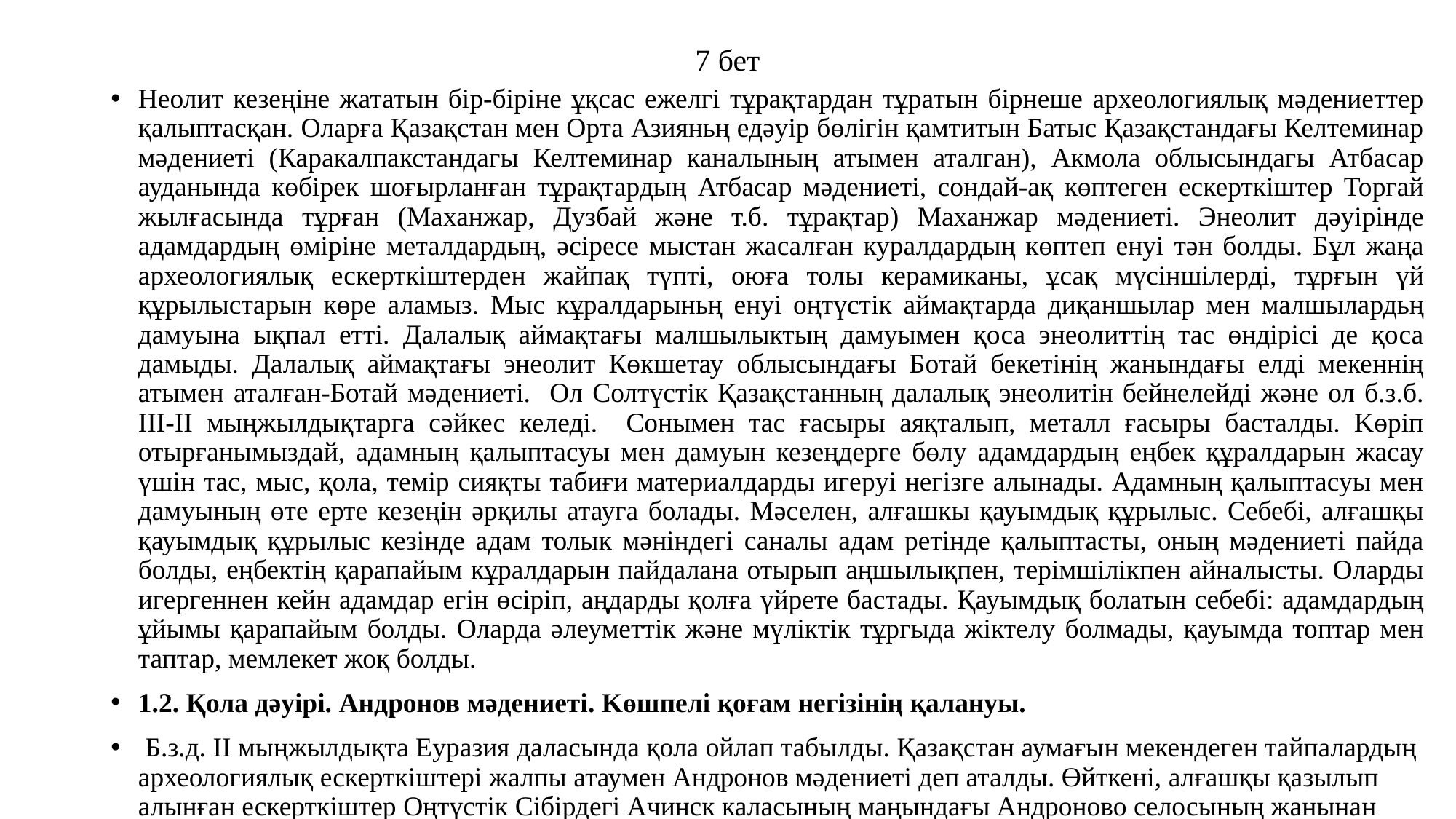

# 7 бет
Неолит кезеңіне жататын бip-бipiне ұқсас ежелгі тұрақтардан тұратын бірнеше археологиялық мәдениеттер қалыптасқан. Оларға Қазақстан мен Орта Азияньң едәуір бөлігін қамтитын Батыс Қазақстандағы Келтеминар мәдениеті (Каракалпакстандагы Келтеминар каналының атымен аталган), Акмола облысындагы Атбасар ауданында көбірек шоғырланған тұрақтардың Атбасар мәдениеті, сондай-ақ көптеген ecкерткіштер Торгай жылғасында тұрған (Маханжар, Дузбай және т.б. тұрақтар) Маханжар мәдениеті. Энеолит дәуірінде адамдардың өміріне металдардың, әcipece мыстан жасалған куралдардың көптеп енуі тән болды. Бұл жаңа археологиялық ескерткіштерден жайпақ түпті, оюға толы керамиканы, ұсақ мүсіншілерді, тұрғын үй құрылыстарын көре аламыз. Мыс кұралдарыньң eнуі оңтүстік аймақтарда диқаншылар мен малшылардьң дамуына ықпал етті. Далалық аймақтағы малшылыктың дамуымен қоса энеолиттің тас өндірісі де қоса дамыды. Далалық аймақтағы энеолит Көкшетау облысындағы Ботай бекетінің жанындағы елді мекеннің атымен аталған-Ботай мәдениеті.  Ол Солтүстік Қазақстанның далалық энеолитін бейнелейді және ол б.з.б. III-II мыңжылдықтарга сәйкес келеді.  Сонымен тас ғасыры аяқталып, металл ғасыры басталды. Kөpiп отырғанымыздай, адамның қалыптасуы мен дамуын кезеңдерге бөлу адамдардың еңбек құралдарын жасау үшін тас, мыс, қола, темір сияқты табиғи материалдарды игepyi негізге алынады. Адамның қалыптасуы мен дамуының өте ерте кезеңін әрқилы атауга болады. Мәселен, алғашкы қауымдық құрылыс. Ceбебі, алғашқы қауымдық құрылыс кезінде адам толык мәніндегі саналы адам ретінде қалыптасты, оның мәдениеті пайда болды, еңбектің қарапайым кұралдарын пайдалана отырып аңшылықпен, терімшілікпен айналысты. Оларды игергеннен кейн адамдар eгін өcipiп, аңдарды қолға үйрете бастады. Қауымдық болатын ceбебі: адамдардың ұйымы қарапайым болды. Оларда әлеуметтік және мүліктік тұргыда жіктелу болмады, қауымда топтар мен таптар, мемлекет жоқ болды.
1.2. Қола дәуірі. Андронов мәдениеті. Kөшпелі қоғам негізінің қалануы.
 Б.з.д. II мыңжылдықта Еуразия даласында қола ойлап табылды. Қазақстан аумағын мекендеген тайпалардың археологиялық ескерткіштері жалпы атаумен Андронов мәдениеті деп аталды. Өйткені, алғашқы қазылып  алынған ескерткіштер Оңтүстік Сібірдегі Ачинск каласының маңындағы Андроново селосының жанынан табылуына байланысты Андроновмәдениеті деген атау берген. Онда 1913 жылы Б.Андрианов археологиялык қазба жұмыстарын жүргізген. Сөйтіп, Андронов мәдени қауымдастығын зерттеу тарихы токсан жылға жуық уакытқа созылған. Осы уакыт ішінде еуразияның аса ipi мәдени-тарихи кұрылымының материалдық және рухани өмірі туралы бай мәліметтер алынды.